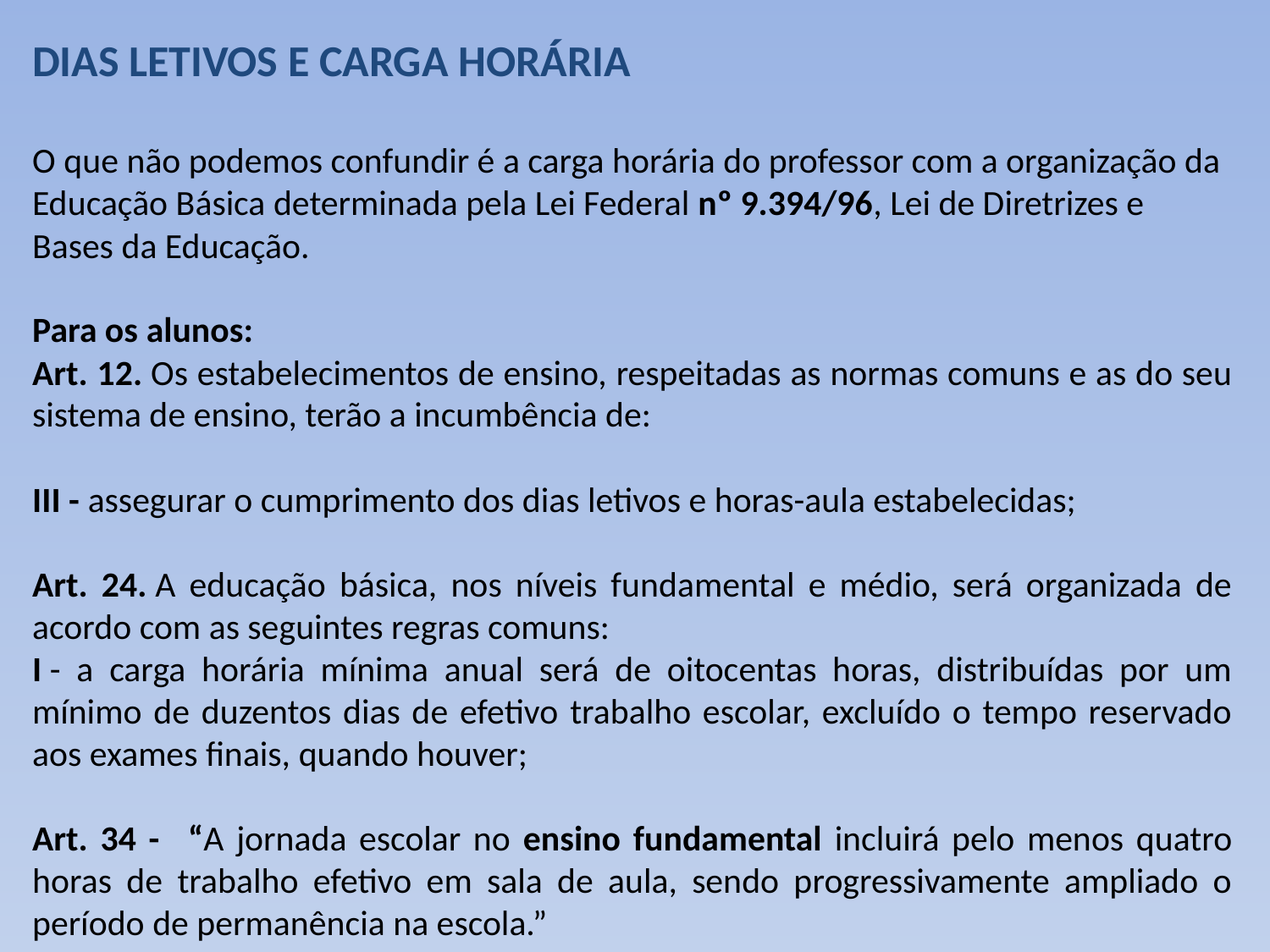

DIAS LETIVOS E CARGA HORÁRIA
O que não podemos confundir é a carga horária do professor com a organização da Educação Básica determinada pela Lei Federal nº 9.394/96, Lei de Diretrizes e Bases da Educação.

Para os alunos:
Art. 12. Os estabelecimentos de ensino, respeitadas as normas comuns e as do seu sistema de ensino, terão a incumbência de:
III - assegurar o cumprimento dos dias letivos e horas-aula estabelecidas;

Art. 24. A educação básica, nos níveis fundamental e médio, será organizada de acordo com as seguintes regras comuns:
I - a carga horária mínima anual será de oitocentas horas, distribuídas por um mínimo de duzentos dias de efetivo trabalho escolar, excluído o tempo reservado aos exames finais, quando houver;

Art. 34 -   “A jornada escolar no ensino fundamental incluirá pelo menos quatro horas de trabalho efetivo em sala de aula, sendo progressivamente ampliado o período de permanência na escola.”